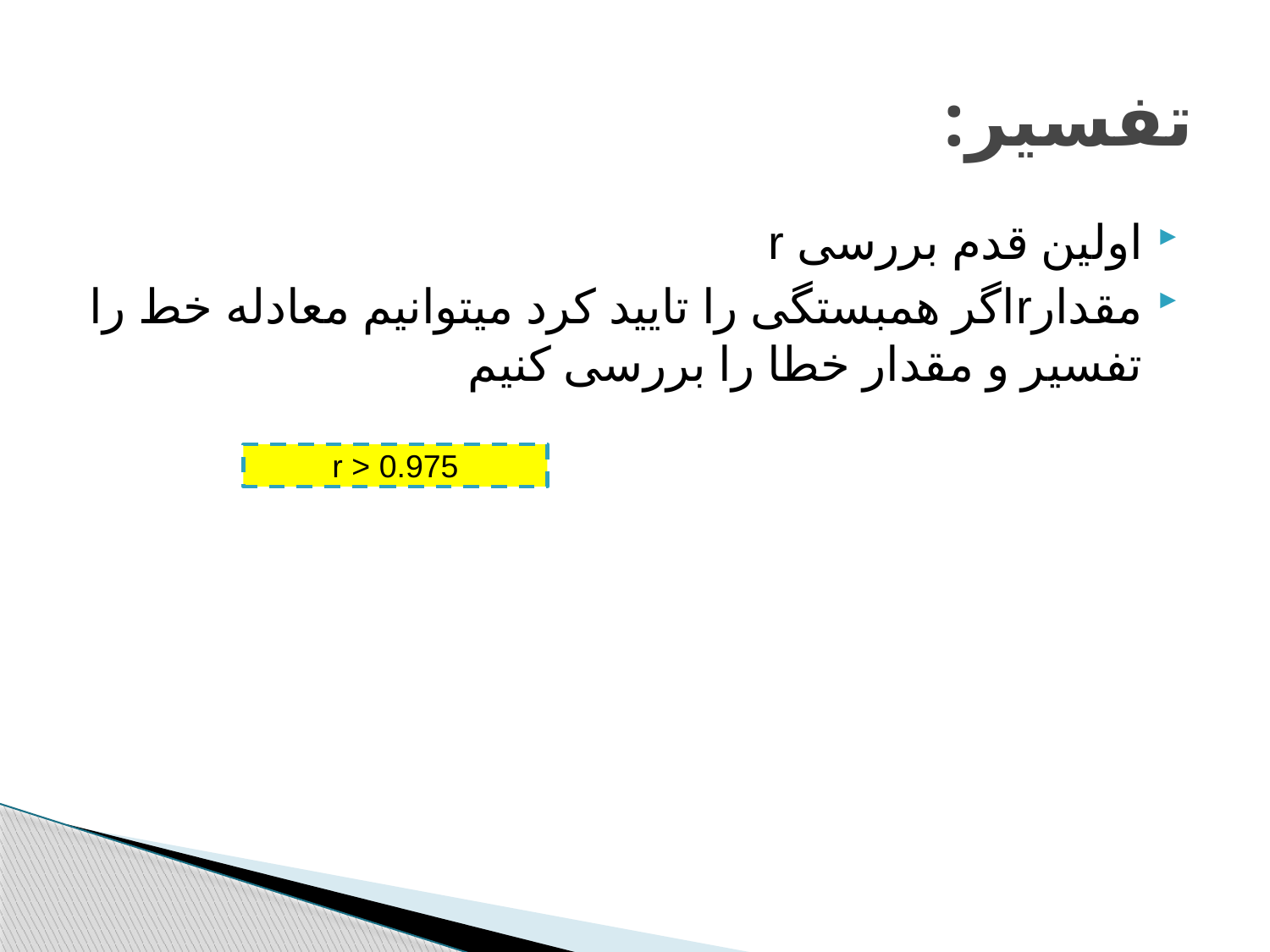

# تفسیر:
اولین قدم بررسی r
مقدارrاگر همبستگی را تایید کرد میتوانیم معادله خط را تفسیر و مقدار خطا را بررسی کنیم
r > 0.975